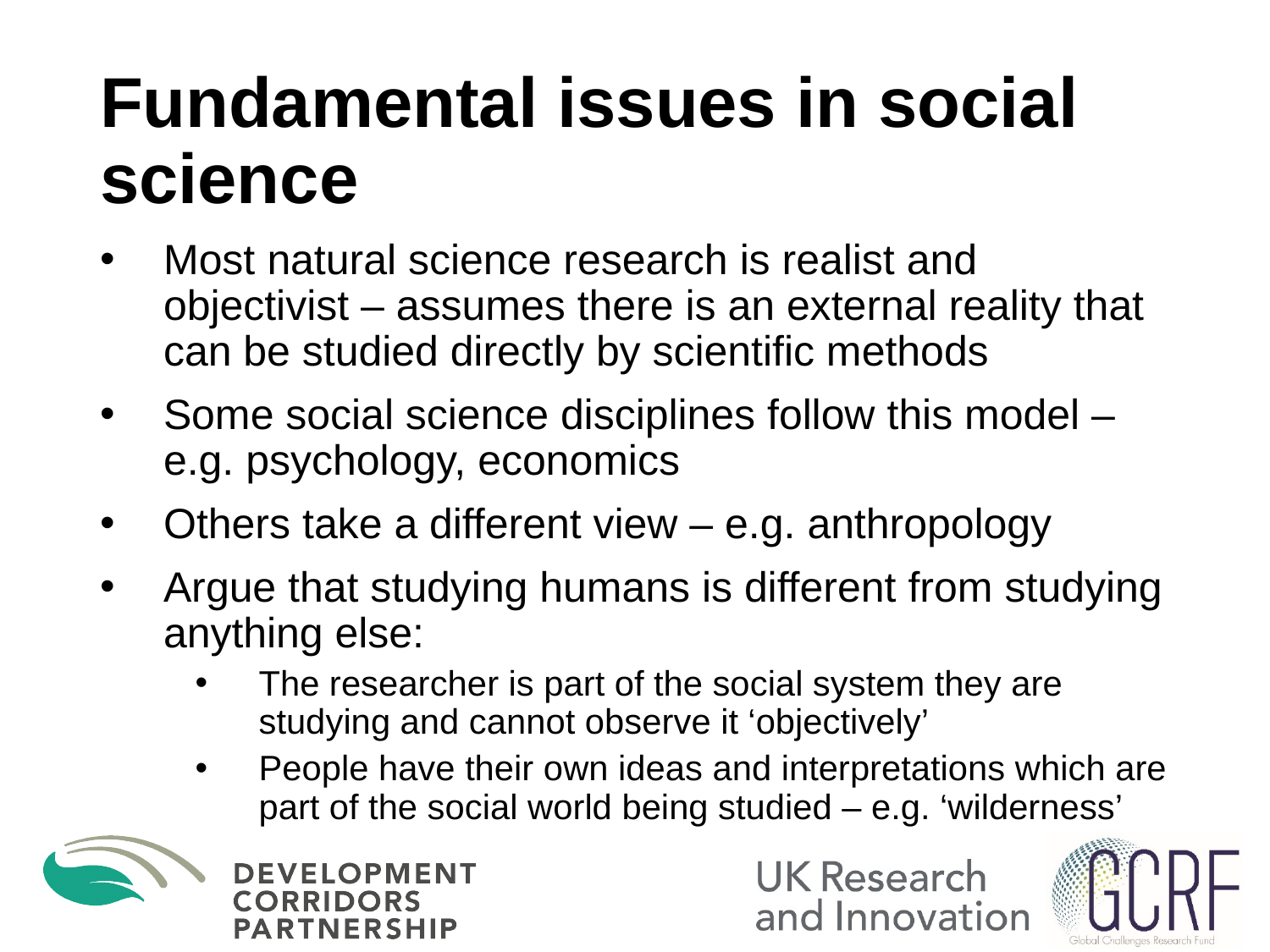

# Fundamental issues in social science
Most natural science research is realist and objectivist – assumes there is an external reality that can be studied directly by scientific methods
Some social science disciplines follow this model – e.g. psychology, economics
Others take a different view – e.g. anthropology
Argue that studying humans is different from studying anything else:
The researcher is part of the social system they are studying and cannot observe it ‘objectively’
People have their own ideas and interpretations which are part of the social world being studied – e.g. ‘wilderness’